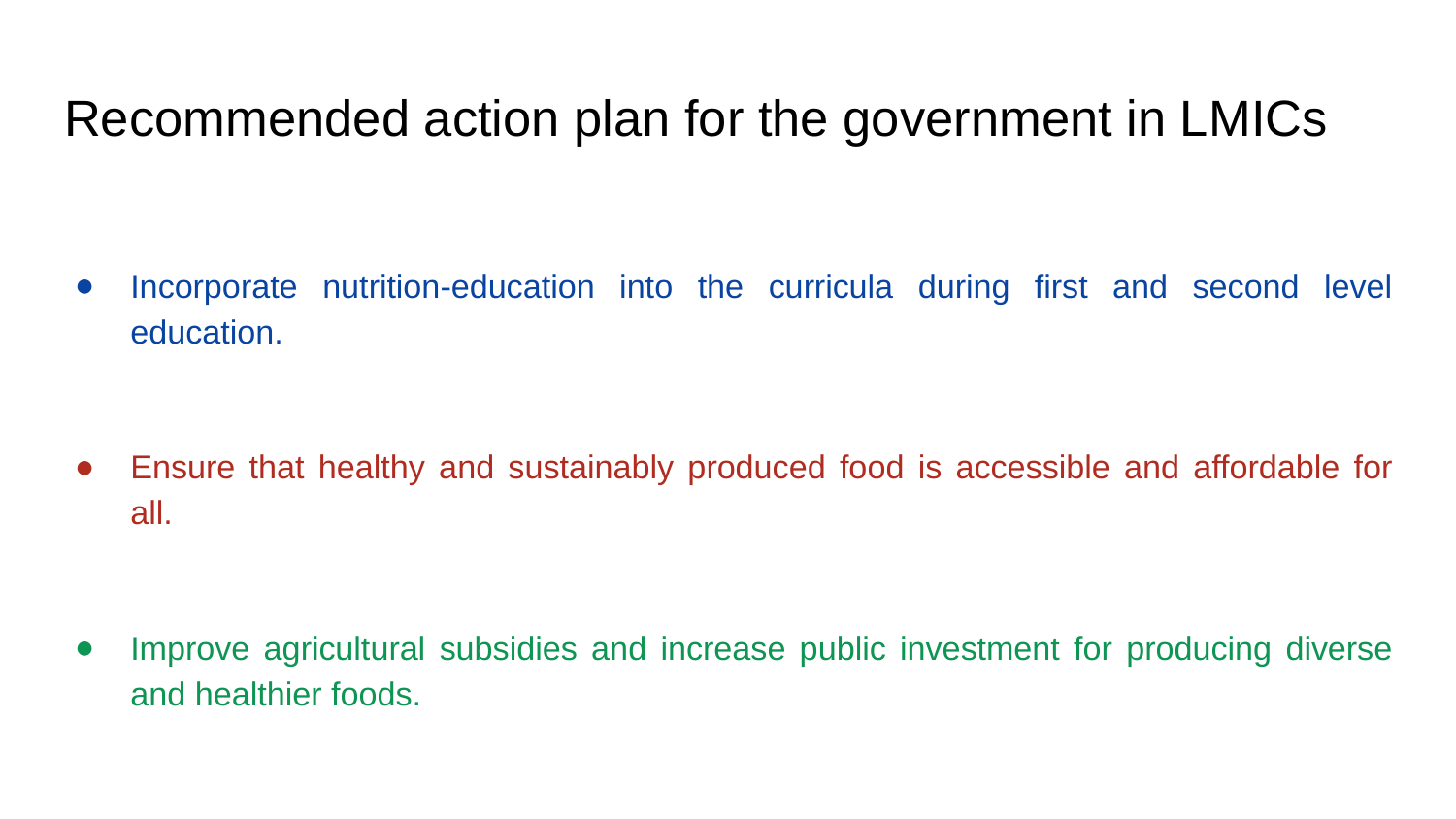

# Recommended action plan for the government in LMICs

Incorporate nutrition-education into the curricula during first and second level education.

Ensure that healthy and sustainably produced food is accessible and affordable for all.

Improve agricultural subsidies and increase public investment for producing diverse and healthier foods.